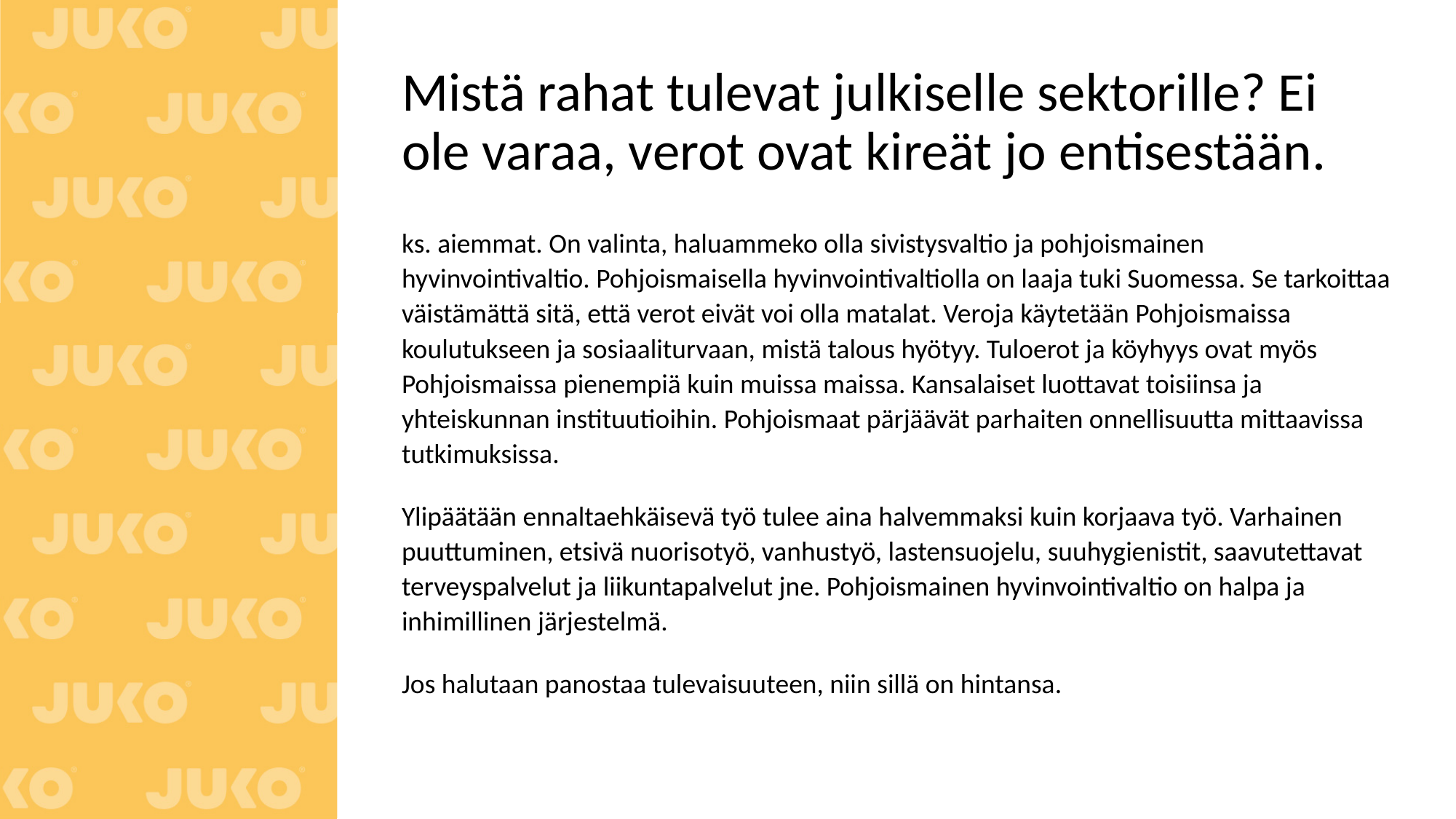

# Mistä rahat tulevat julkiselle sektorille? Ei ole varaa, verot ovat kireät jo entisestään.
ks. aiemmat. On valinta, haluammeko olla sivistysvaltio ja pohjoismainen hyvinvointivaltio. Pohjoismaisella hyvinvointivaltiolla on laaja tuki Suomessa. Se tarkoittaa väistämättä sitä, että verot eivät voi olla matalat. Veroja käytetään Pohjoismaissa koulutukseen ja sosiaaliturvaan, mistä talous hyötyy. Tuloerot ja köyhyys ovat myös Pohjoismaissa pienempiä kuin muissa maissa. Kansalaiset luottavat toisiinsa ja yhteiskunnan instituutioihin. Pohjoismaat pärjäävät parhaiten onnellisuutta mittaavissa tutkimuksissa.
Ylipäätään ennaltaehkäisevä työ tulee aina halvemmaksi kuin korjaava työ. Varhainen puuttuminen, etsivä nuorisotyö, vanhustyö, lastensuojelu, suuhygienistit, saavutettavat terveyspalvelut ja liikuntapalvelut jne. Pohjoismainen hyvinvointivaltio on halpa ja inhimillinen järjestelmä.
Jos halutaan panostaa tulevaisuuteen, niin sillä on hintansa.